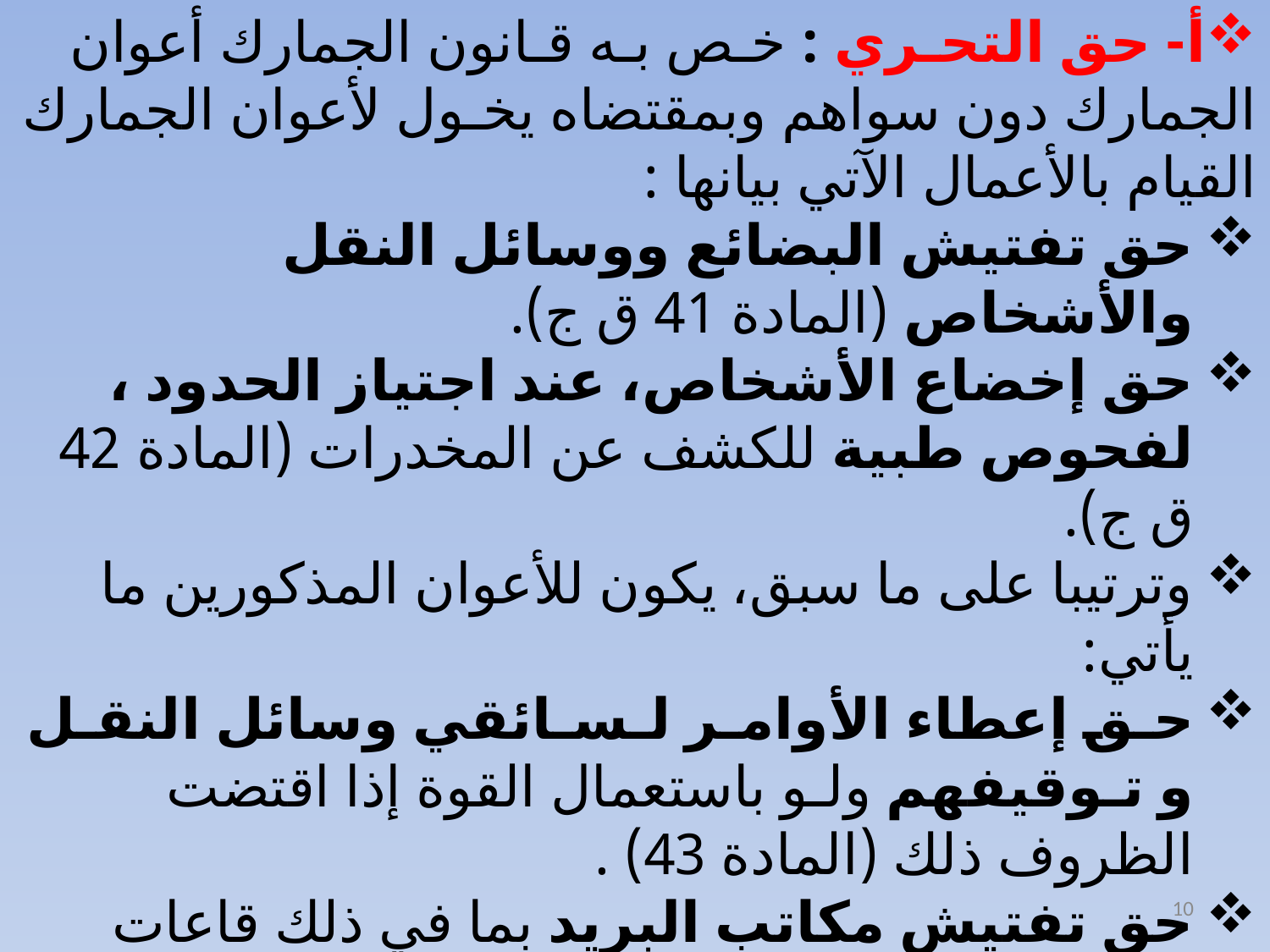

أ- حق التحـري : خـص بـه قـانون الجمارك أعوان الجمارك دون سواهم وبمقتضاه يخـول لأعوان الجمارك القيام بالأعمال الآتي بيانها :
حق تفتيش البضائع ووسائل النقل والأشخاص (المادة 41 ق ج).
حق إخضاع الأشخاص، عند اجتياز الحدود ، لفحوص طبية للكشف عن المخدرات (المادة 42 ق ج).
وترتيبا على ما سبق، يكون للأعوان المذكورين ما يأتي:
حـق إعطاء الأوامـر لـسـائقي وسائل النقـل و تـوقيفهم ولـو باستعمال القوة إذا اقتضت الظروف ذلك (المادة 43) .
حق تفتيش مكاتب البريد بما في ذلك قاعات الفرز ذات الاتصال المباشر مع الخارج للبحث ومراقبة المظاريف المحظورة الاستيراد أو التصدير والمظاريف الخاضعة لحقـوق ورسـوم تحصلها إدارة الجمارك و المظروفات الخاضعة لقيود وإجراءات عند ، دخولها أو خروجها (المادة 49).
10